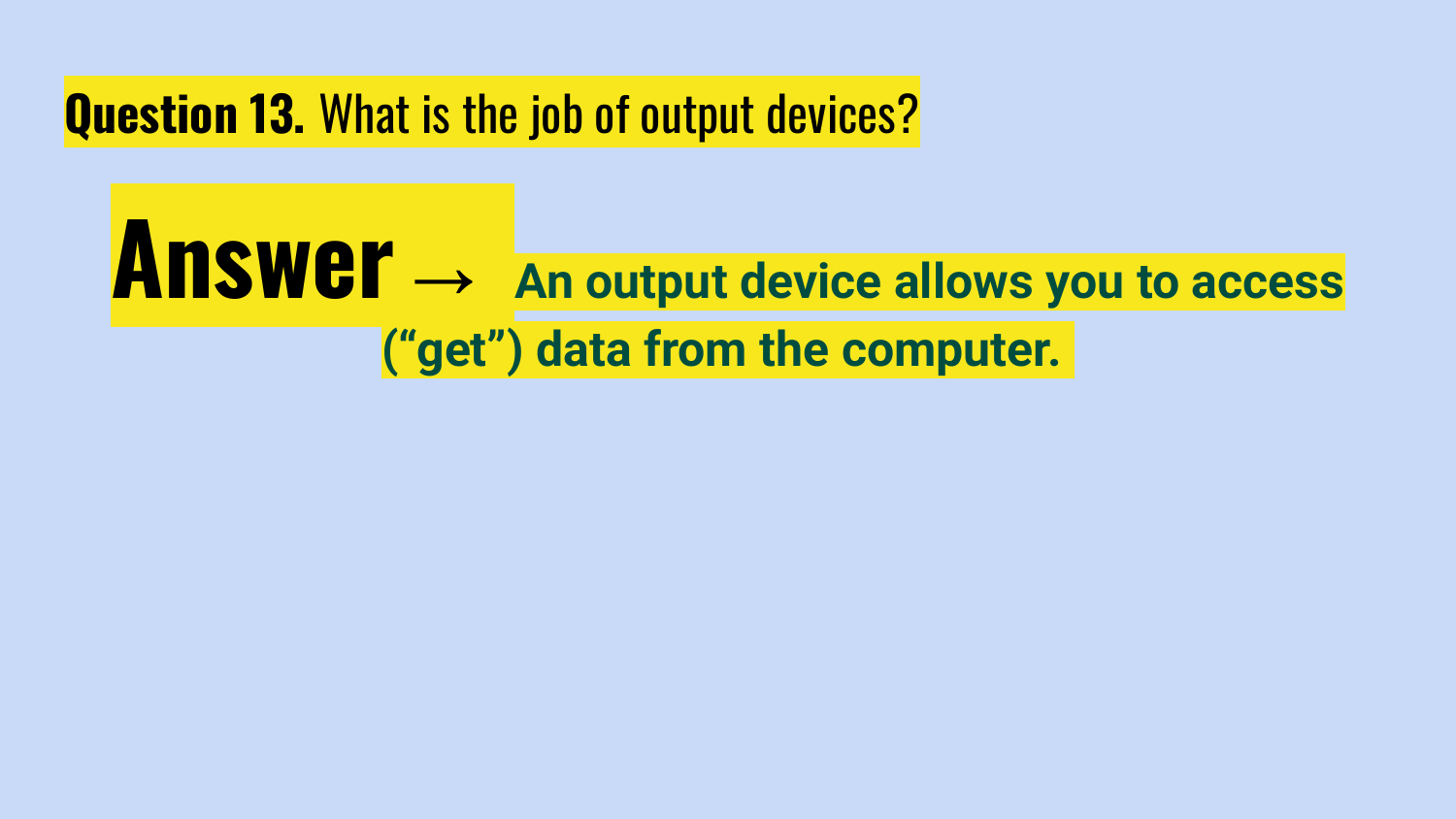

# Question 13. What is the job of output devices?

Answer→ An output device allows you to access (“get”) data from the computer.